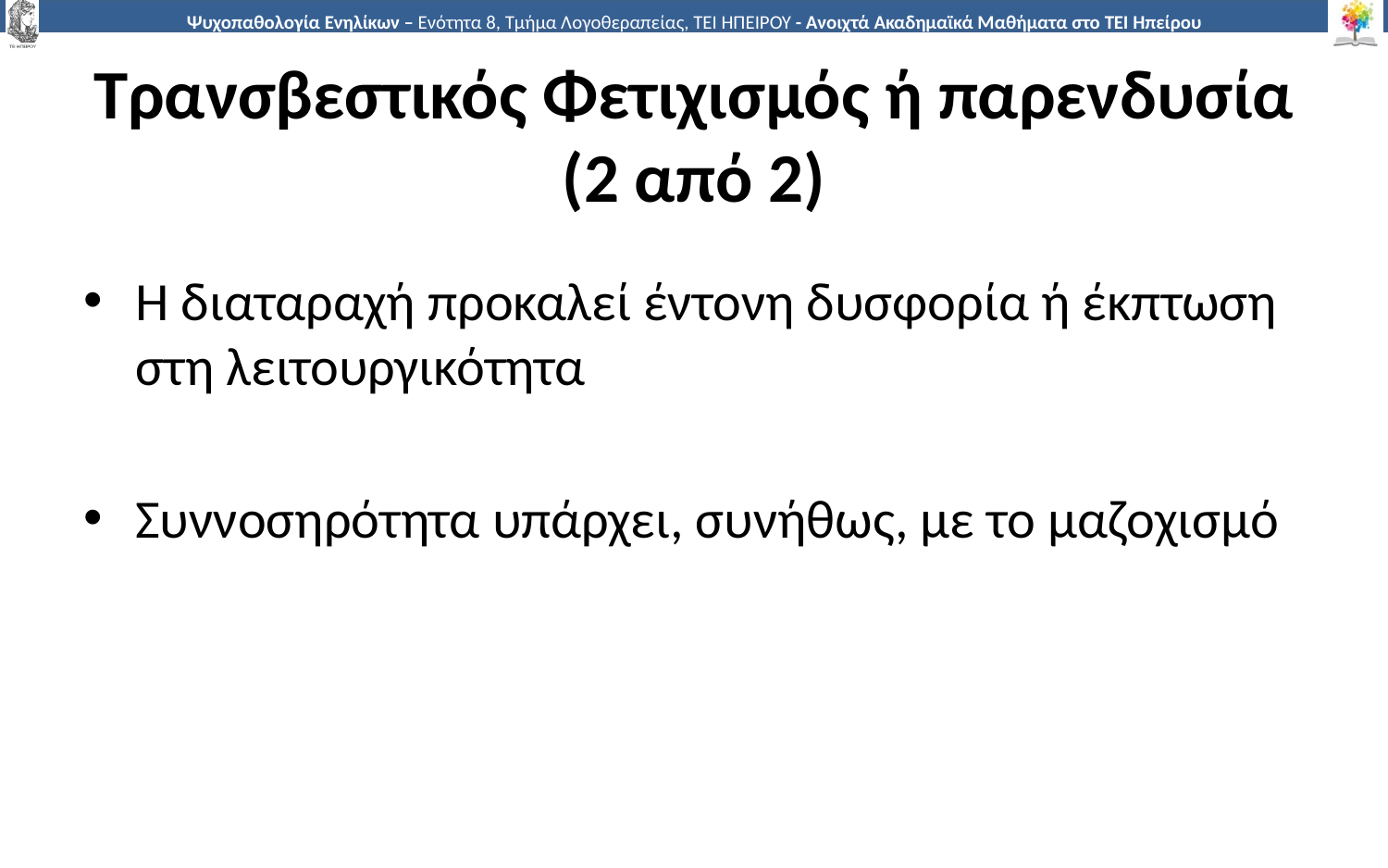

# Τρανσβεστικός Φετιχισμός ή παρενδυσία (2 από 2)
Η διαταραχή προκαλεί έντονη δυσφορία ή έκπτωση στη λειτουργικότητα
Συννοσηρότητα υπάρχει, συνήθως, με το μαζοχισμό